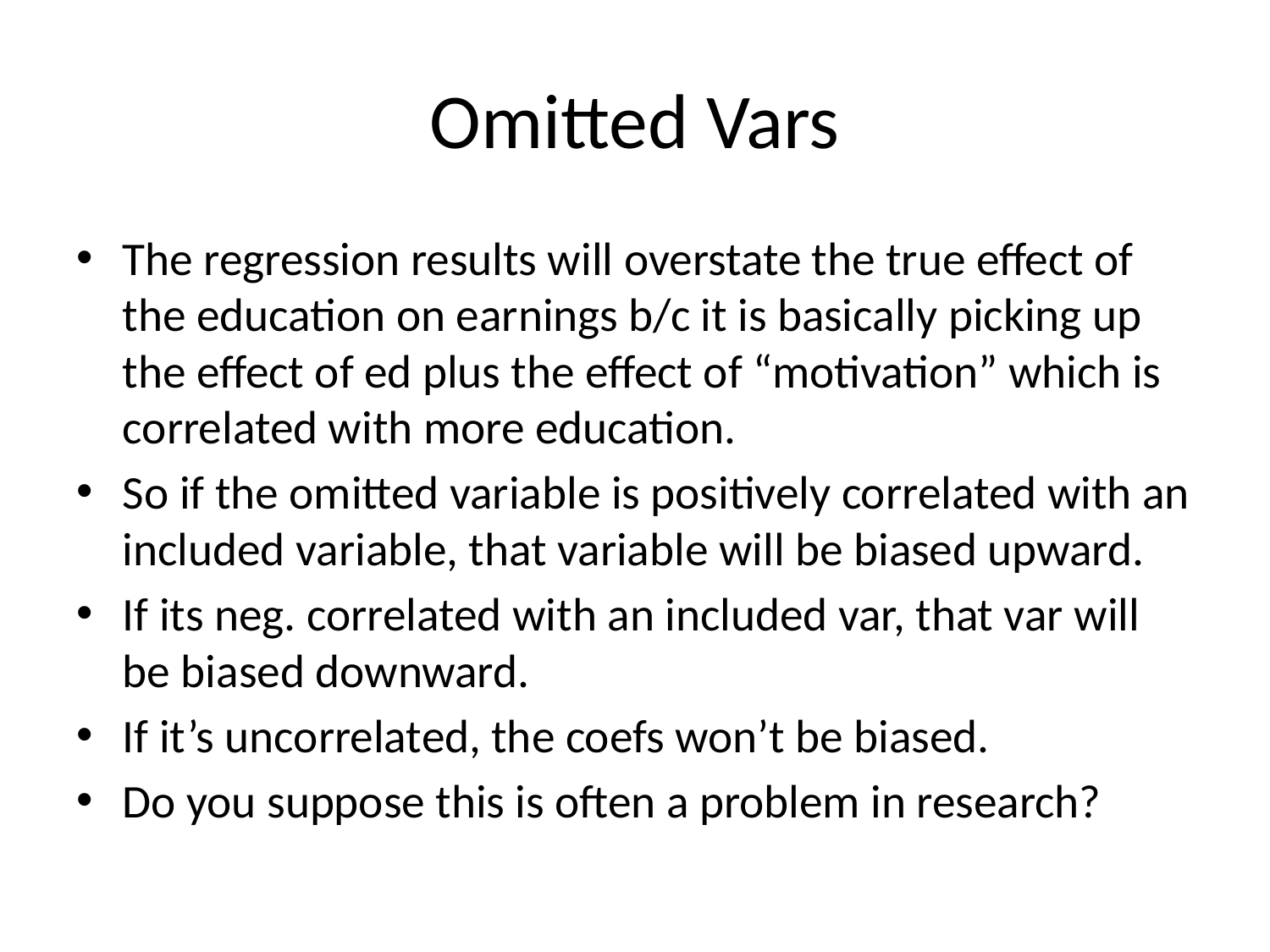

# Omitted Vars
The regression results will overstate the true effect of the education on earnings b/c it is basically picking up the effect of ed plus the effect of “motivation” which is correlated with more education.
So if the omitted variable is positively correlated with an included variable, that variable will be biased upward.
If its neg. correlated with an included var, that var will be biased downward.
If it’s uncorrelated, the coefs won’t be biased.
Do you suppose this is often a problem in research?